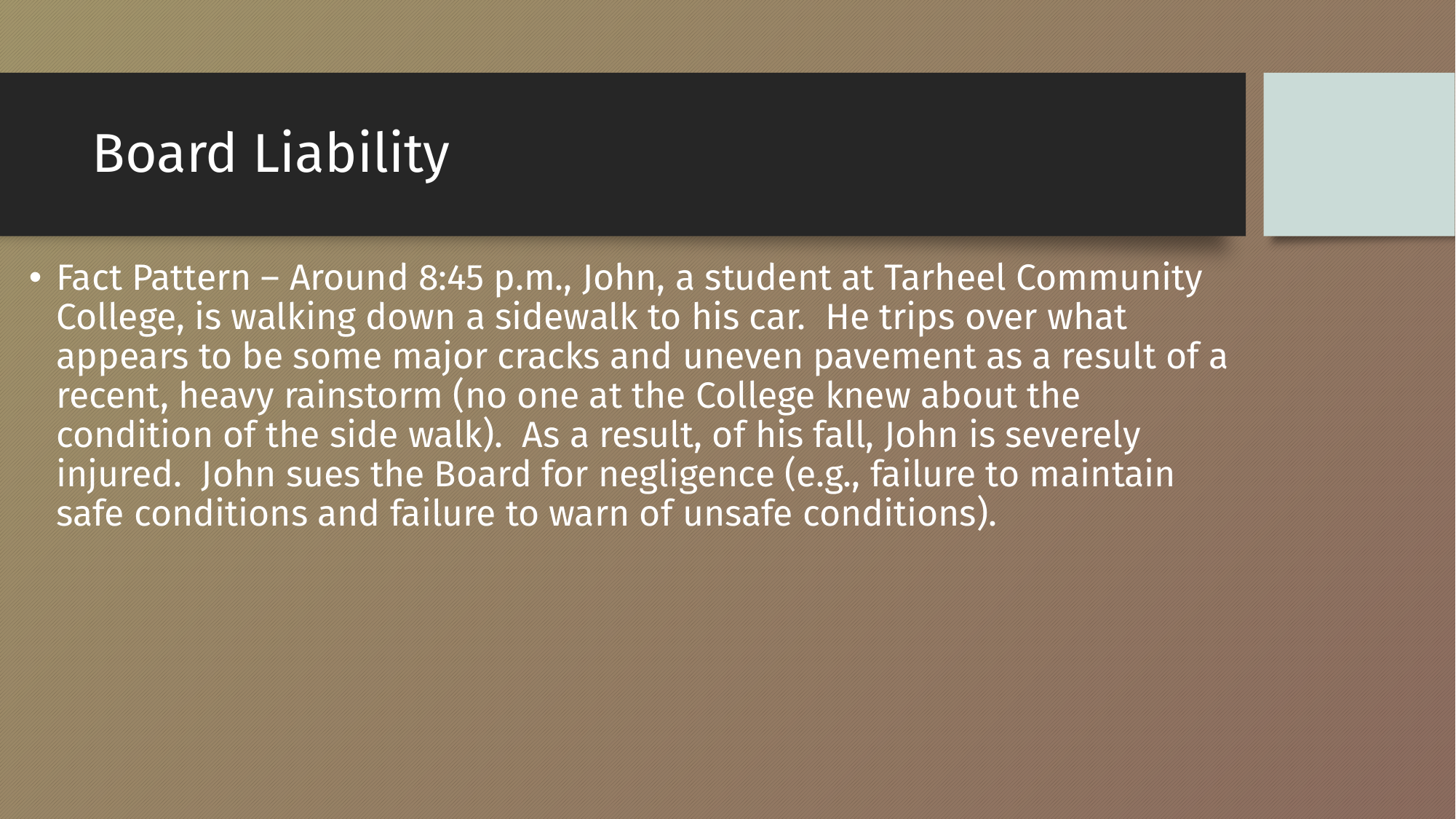

# Board Liability
Fact Pattern – Around 8:45 p.m., John, a student at Tarheel Community College, is walking down a sidewalk to his car.  He trips over what appears to be some major cracks and uneven pavement as a result of a recent, heavy rainstorm (no one at the College knew about the condition of the side walk).  As a result, of his fall, John is severely injured.  John sues the Board for negligence (e.g., failure to maintain safe conditions and failure to warn of unsafe conditions).